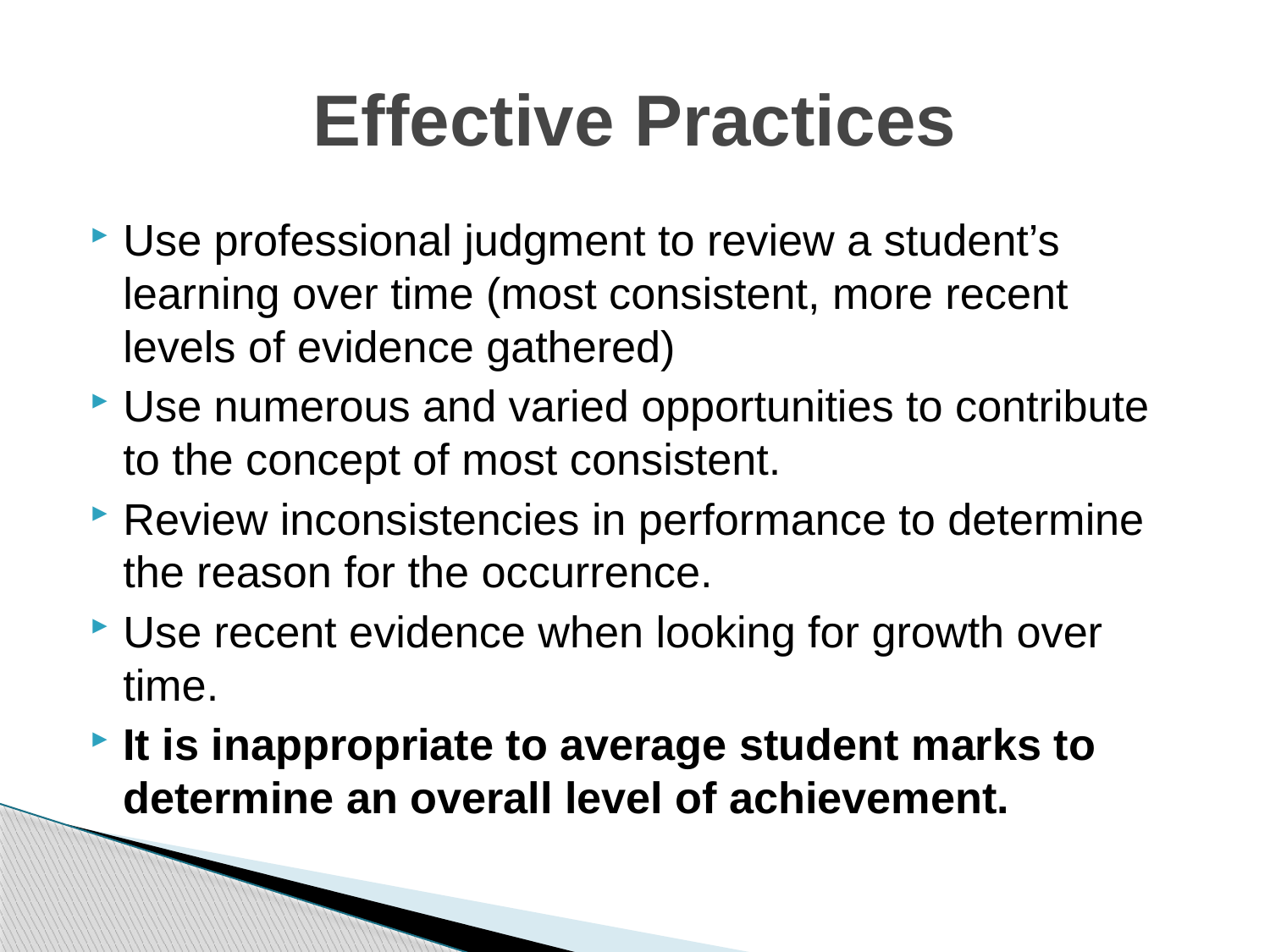

# Effective Practices
Use professional judgment to review a student’s learning over time (most consistent, more recent levels of evidence gathered)
Use numerous and varied opportunities to contribute to the concept of most consistent.
Review inconsistencies in performance to determine the reason for the occurrence.
Use recent evidence when looking for growth over time.
It is inappropriate to average student marks to determine an overall level of achievement.